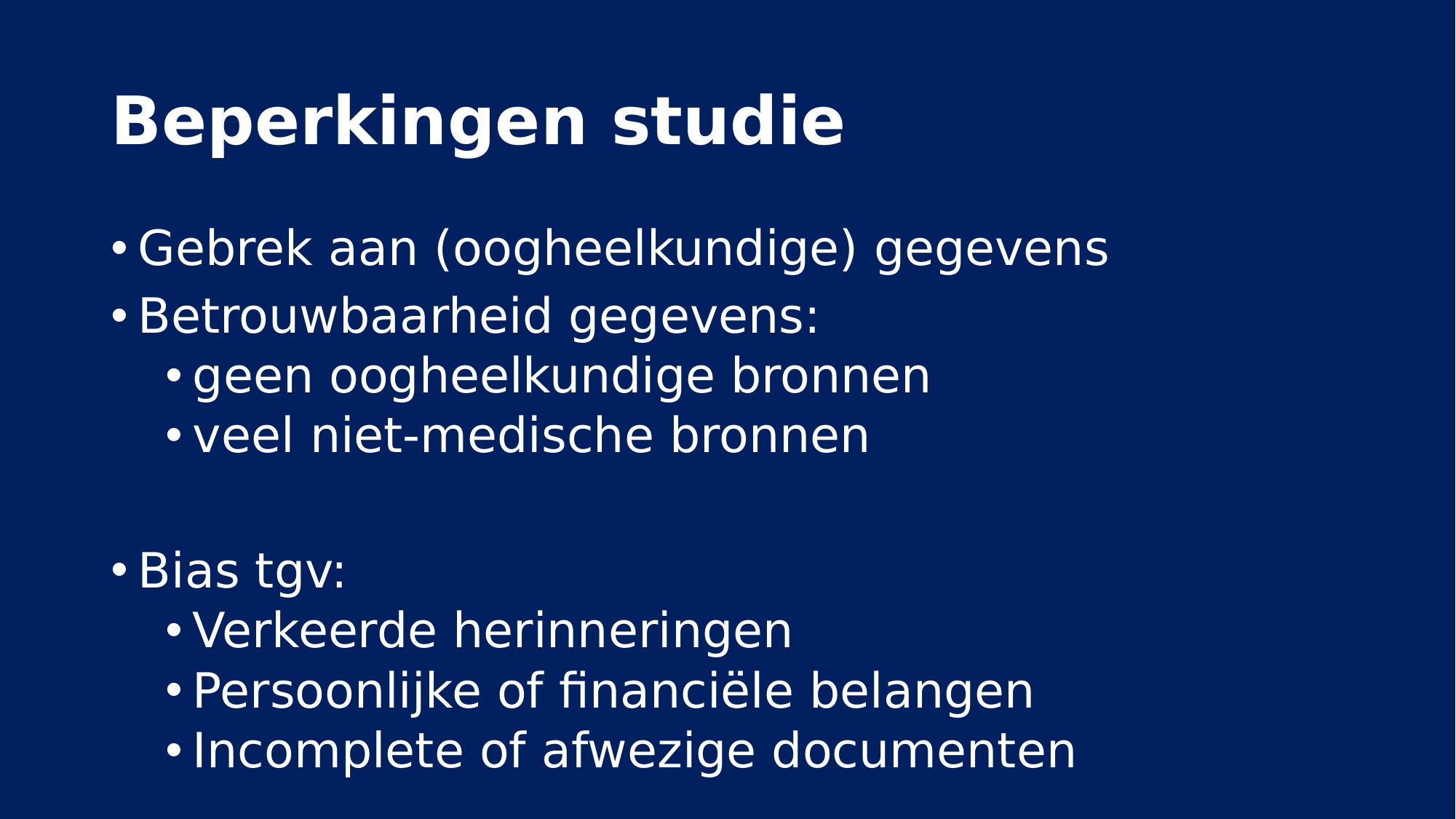

# Beperkingen studie
Gebrek aan (oogheelkundige) gegevens
Betrouwbaarheid gegevens:
geen oogheelkundige bronnen
veel niet-medische bronnen

Bias tgv:
Verkeerde herinneringen
Persoonlijke of financiële belangen
Incomplete of afwezige documenten